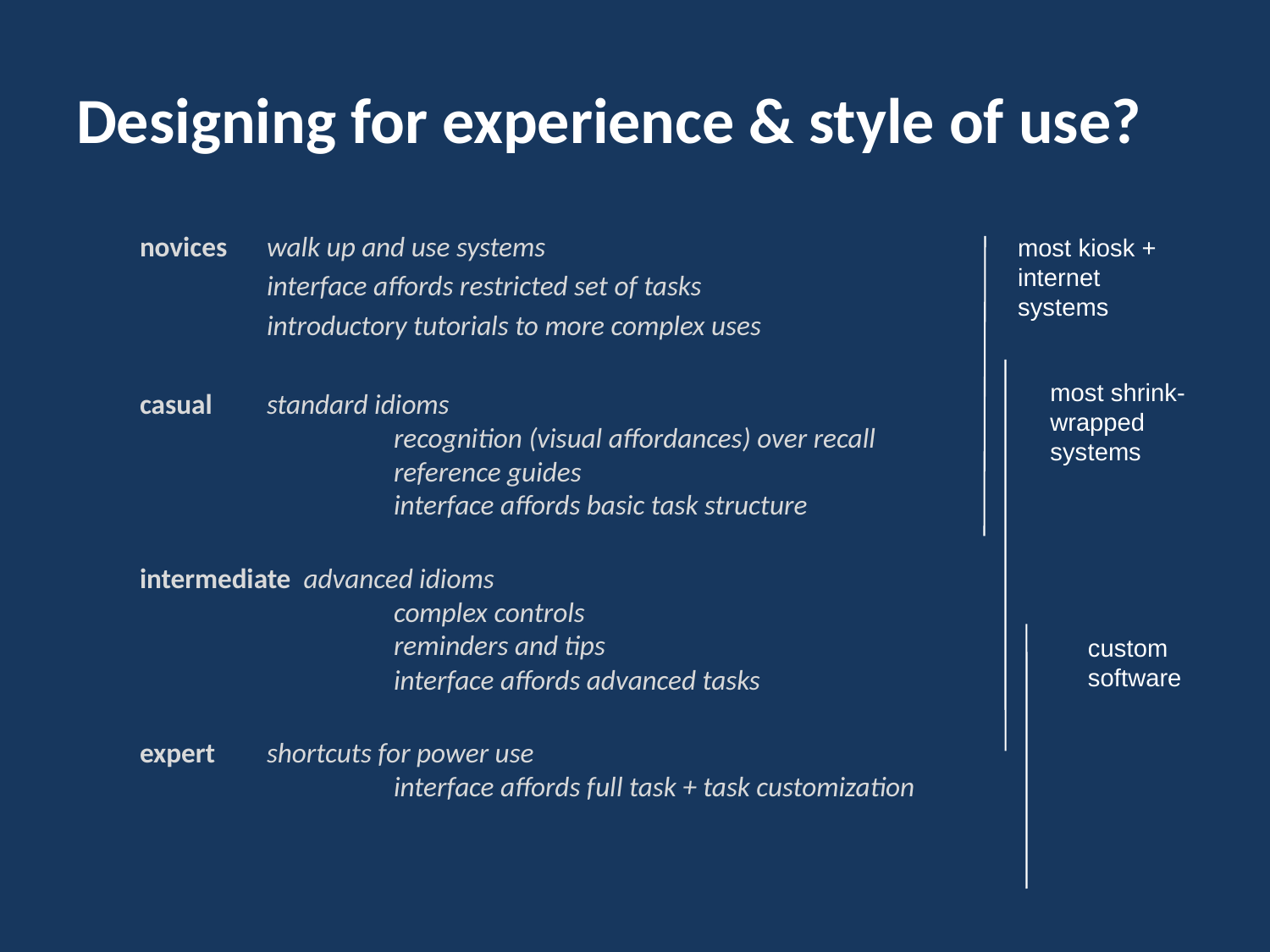

# Designing for experience & style of use?
novices	walk up and use systems
interface affords restricted set of tasks
introductory tutorials to more complex uses

casual	standard idioms
		recognition (visual affordances) over recall
		reference guides
		interface affords basic task structure
intermediate  advanced idioms
		complex controls
		reminders and tips
		interface affords advanced tasks
expert	shortcuts for power use
		interface affords full task + task customization
most kiosk + internet systems

most shrink-
wrapped
systems

custom software